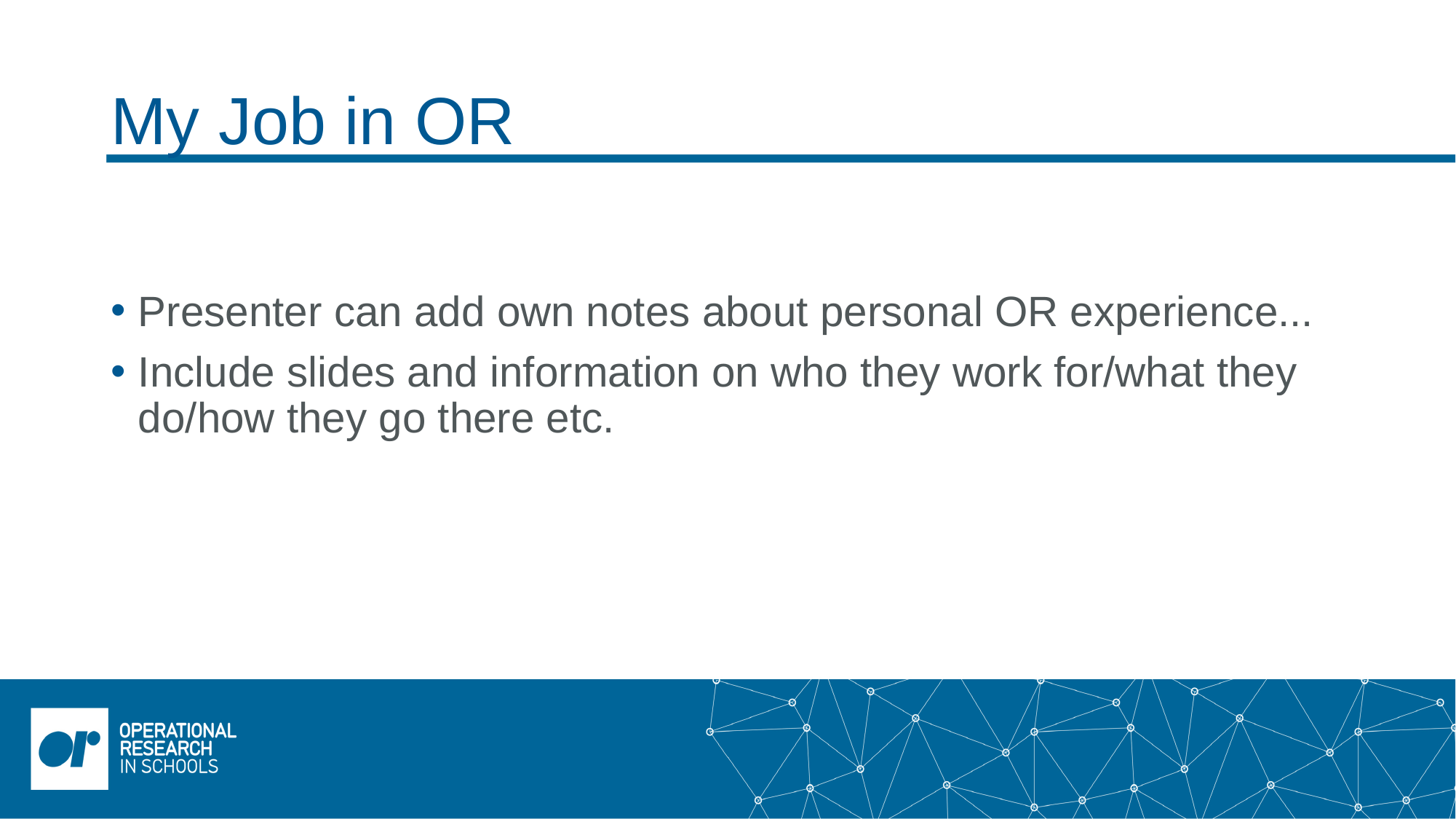

# My Job in OR

Presenter can add own notes about personal OR experience...
Include slides and information on who they work for/what they do/how they go there etc.